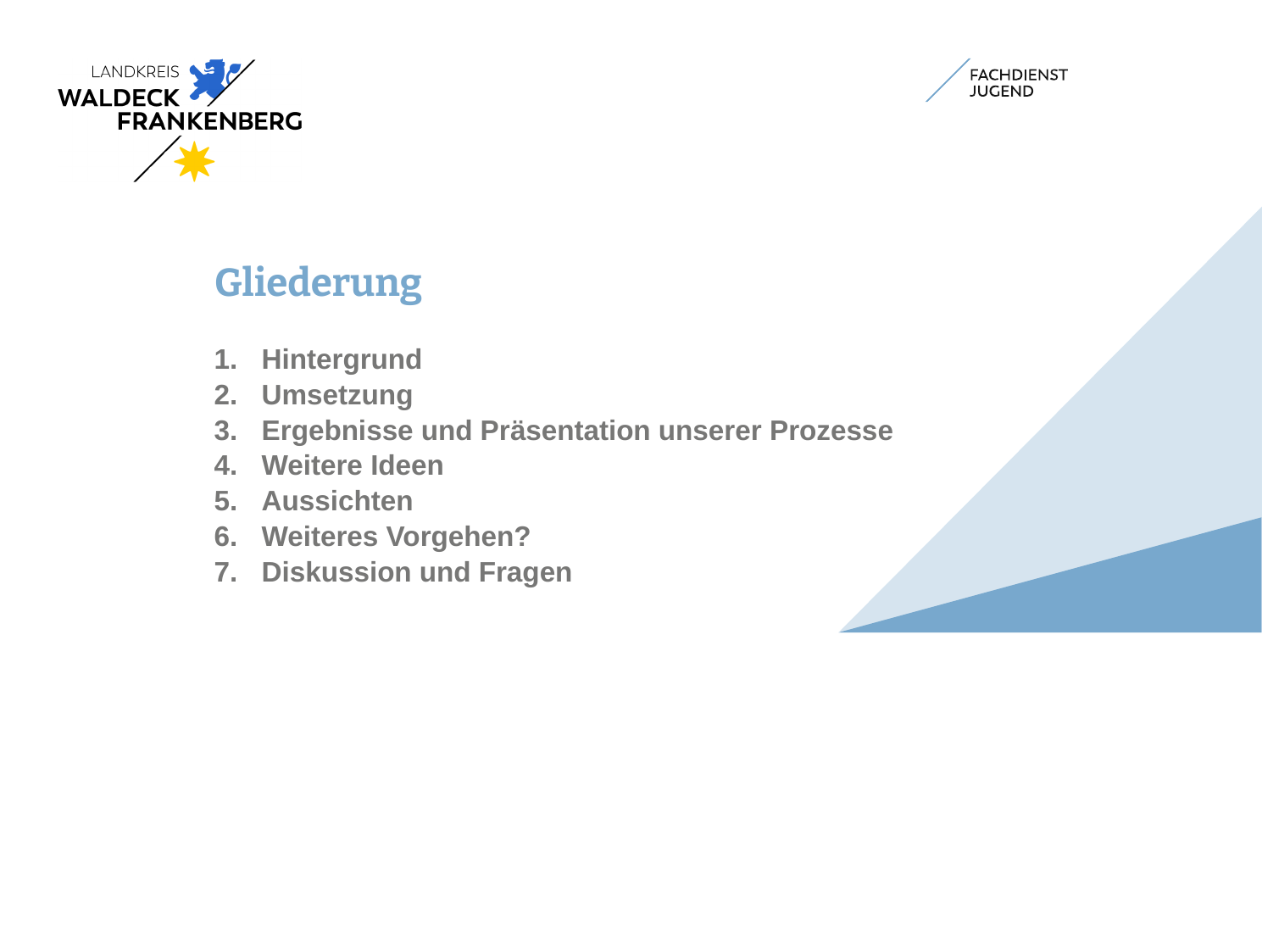

# Gliederung
Hintergrund
Umsetzung
Ergebnisse und Präsentation unserer Prozesse
Weitere Ideen
Aussichten
Weiteres Vorgehen?
Diskussion und Fragen